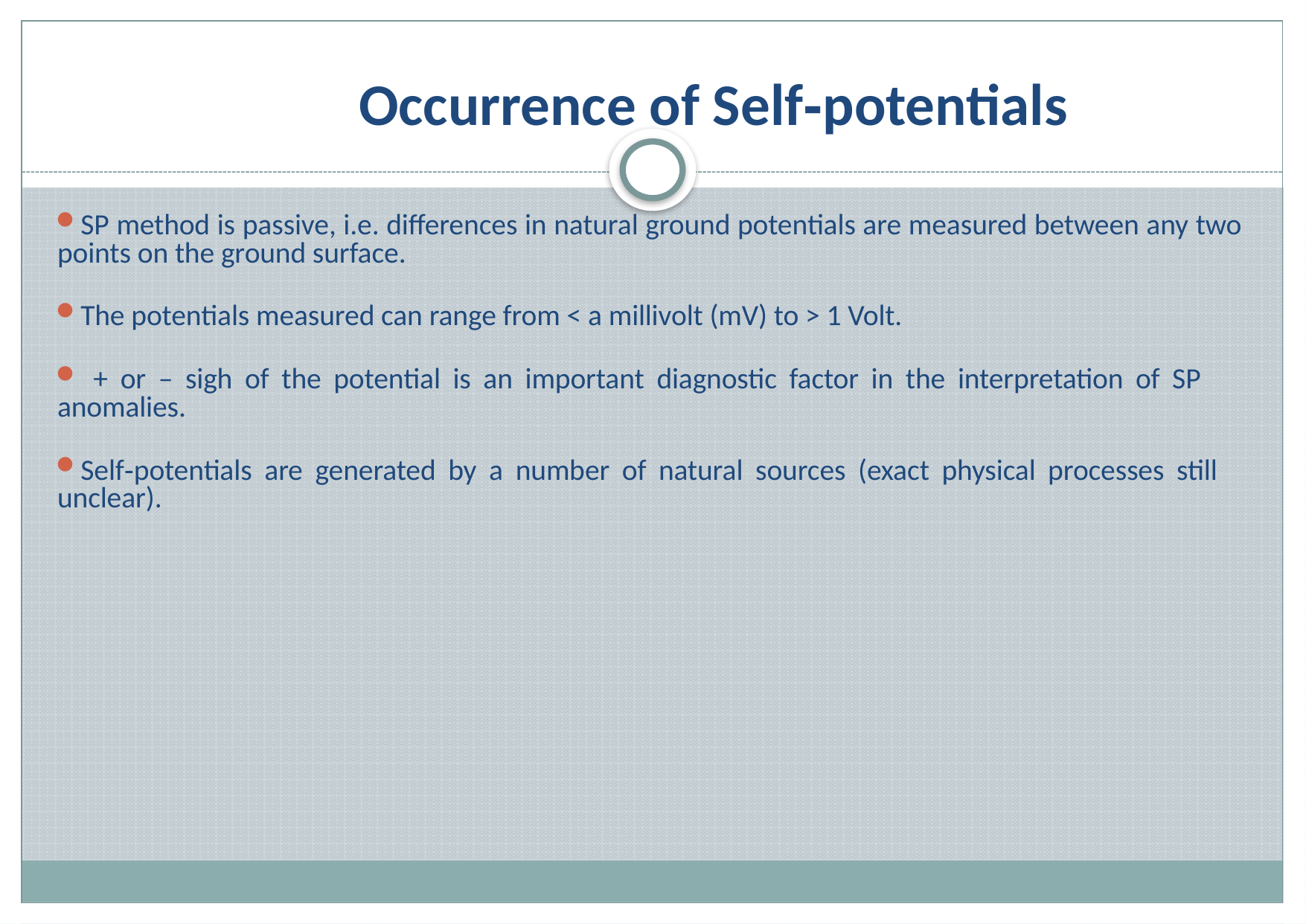

# Occurrence of Self‐potentials
SP method is passive, i.e. differences in natural ground potentials are measured between any two points on the ground surface.

The potentials measured can range from < a millivolt (mV) to > 1 Volt.

 + or – sigh of the potential is an important diagnostic factor in the interpretation of SP anomalies.

Self‐potentials are generated by a number of natural sources (exact physical processes still unclear).